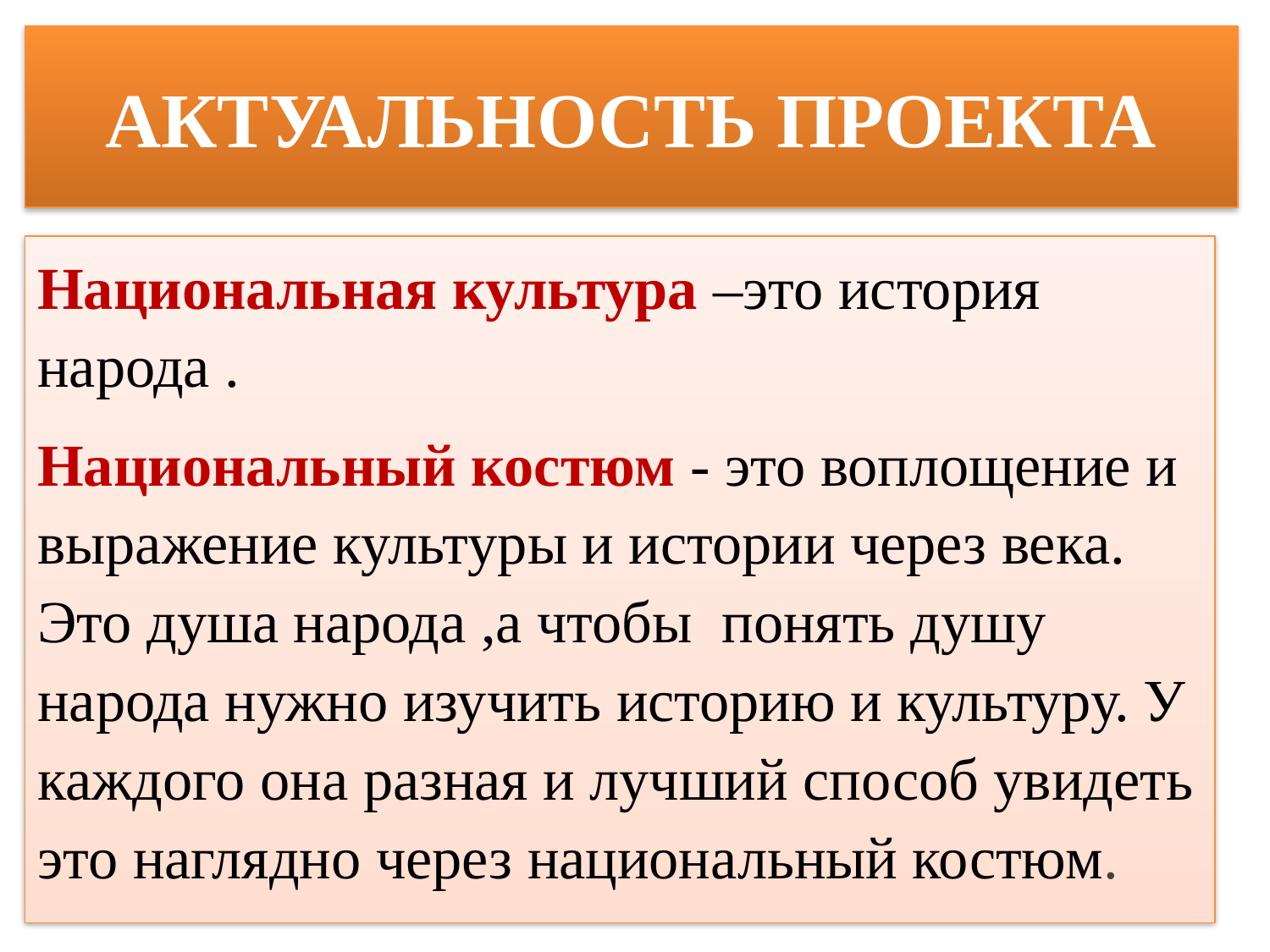

# АКТУАЛЬНОСТЬ ПРОЕКТА
Национальная культура –это история народа .
Национальный костюм - это воплощение и выражение культуры и истории через века. Это душа народа ,а чтобы  понять душу народа нужно изучить историю и культуру. У каждого она разная и лучший способ увидеть это наглядно через национальный костюм.